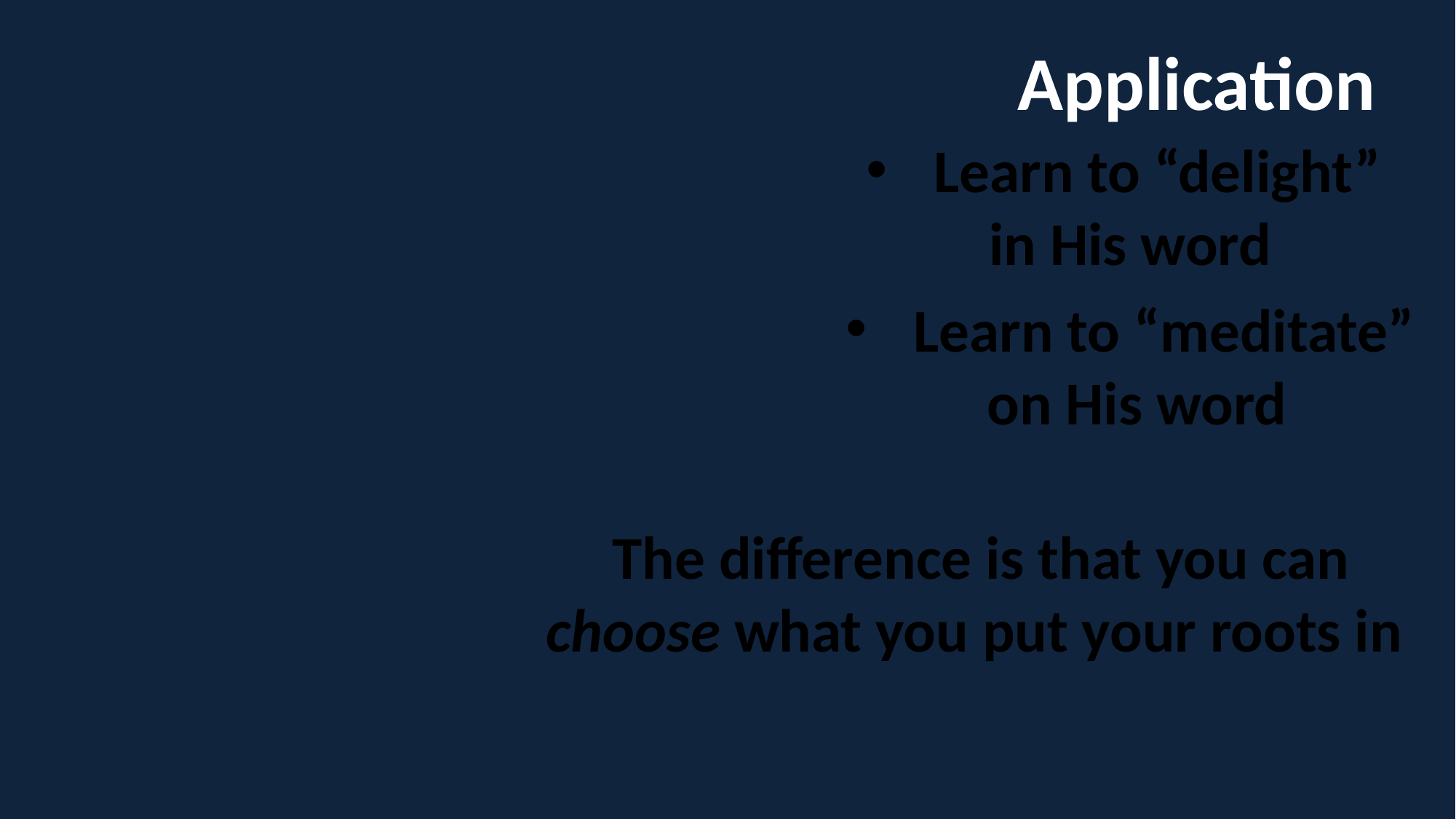

Application
Learn to “delight”
in His word
Learn to “meditate”
on His word
The difference is that you can choose what you put your roots in